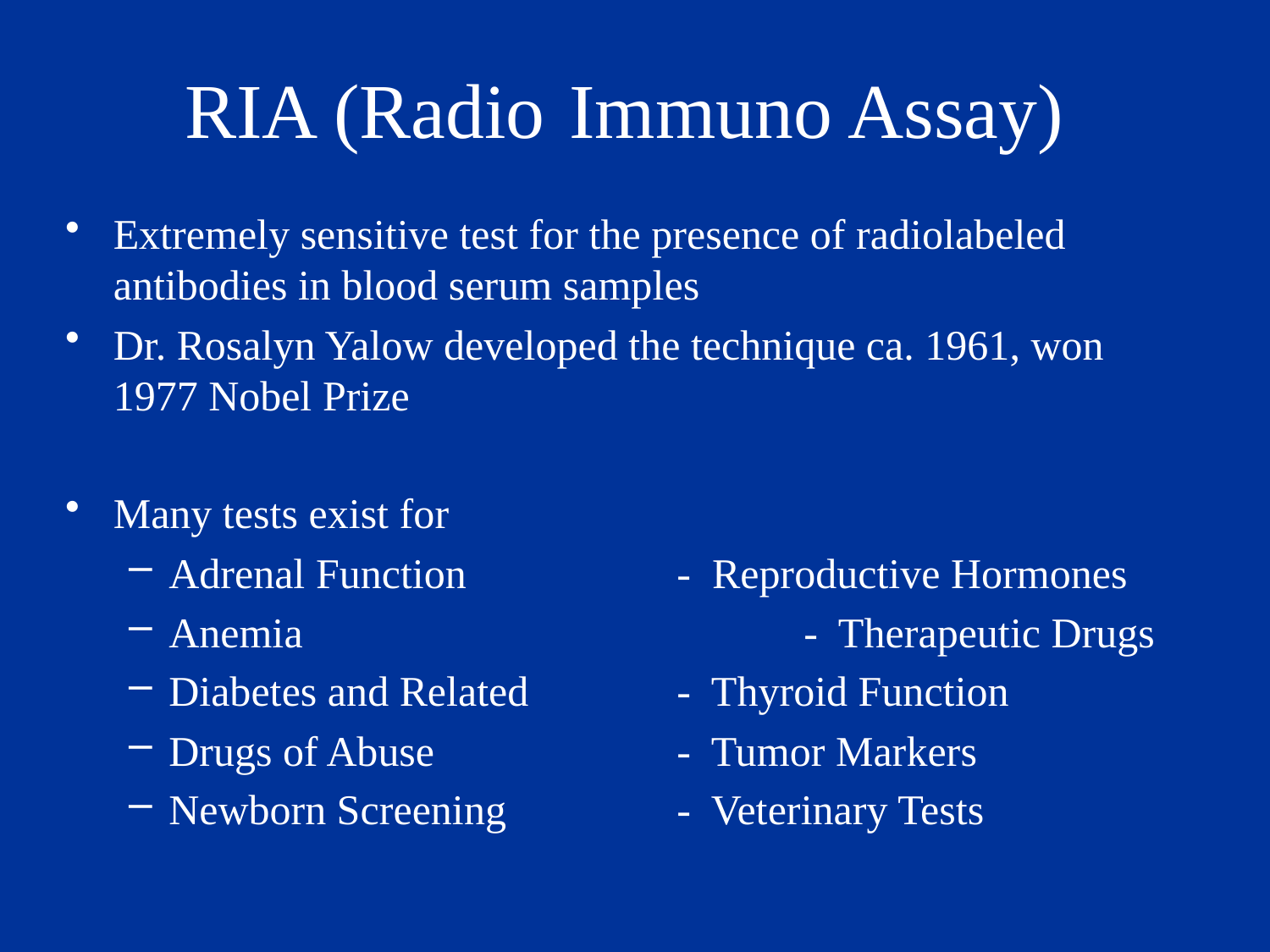

# RIA (Radio Immuno Assay)
Extremely sensitive test for the presence of radiolabeled antibodies in blood serum samples
Dr. Rosalyn Yalow developed the technique ca. 1961, won 1977 Nobel Prize

Many tests exist for
Adrenal Function	       	-  Reproductive Hormones
Anemia				-  Therapeutic Drugs
Diabetes and Related		-  Thyroid Function
Drugs of Abuse   		-  Tumor Markers
Newborn Screening		-  Veterinary Tests